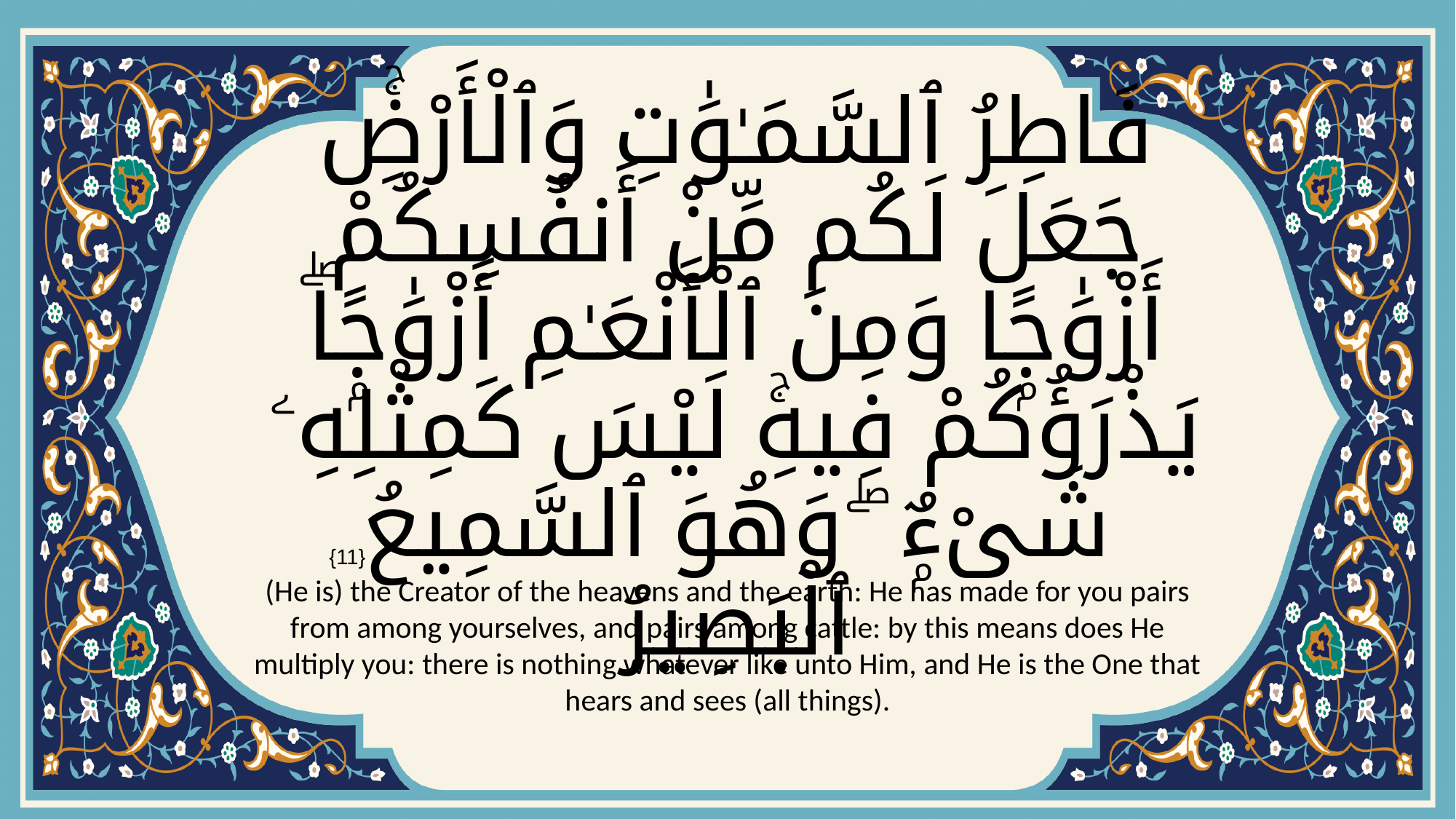

# فَاطِرُ ٱلسَّمَـٰوَٰتِ وَٱلْأَرْضِۚ جَعَلَ لَكُم مِّنْ أَنفُسِكُمْ أَزْوَٰجًۭا وَمِنَ ٱلْأَنْعَـٰمِ أَزْوَٰجًۭاۖ يَذْرَؤُكُمْ فِيهِۚ لَيْسَ كَمِثْلِهِۦ شَىْءٌۭ ۖ وَهُوَ ٱلسَّمِيعُ ٱلْبَصِيرُ
{11}
(He is) the Creator of the heavens and the earth: He has made for you pairs from among yourselves, and pairs among cattle: by this means does He multiply you: there is nothing whatever like unto Him, and He is the One that hears and sees (all things).